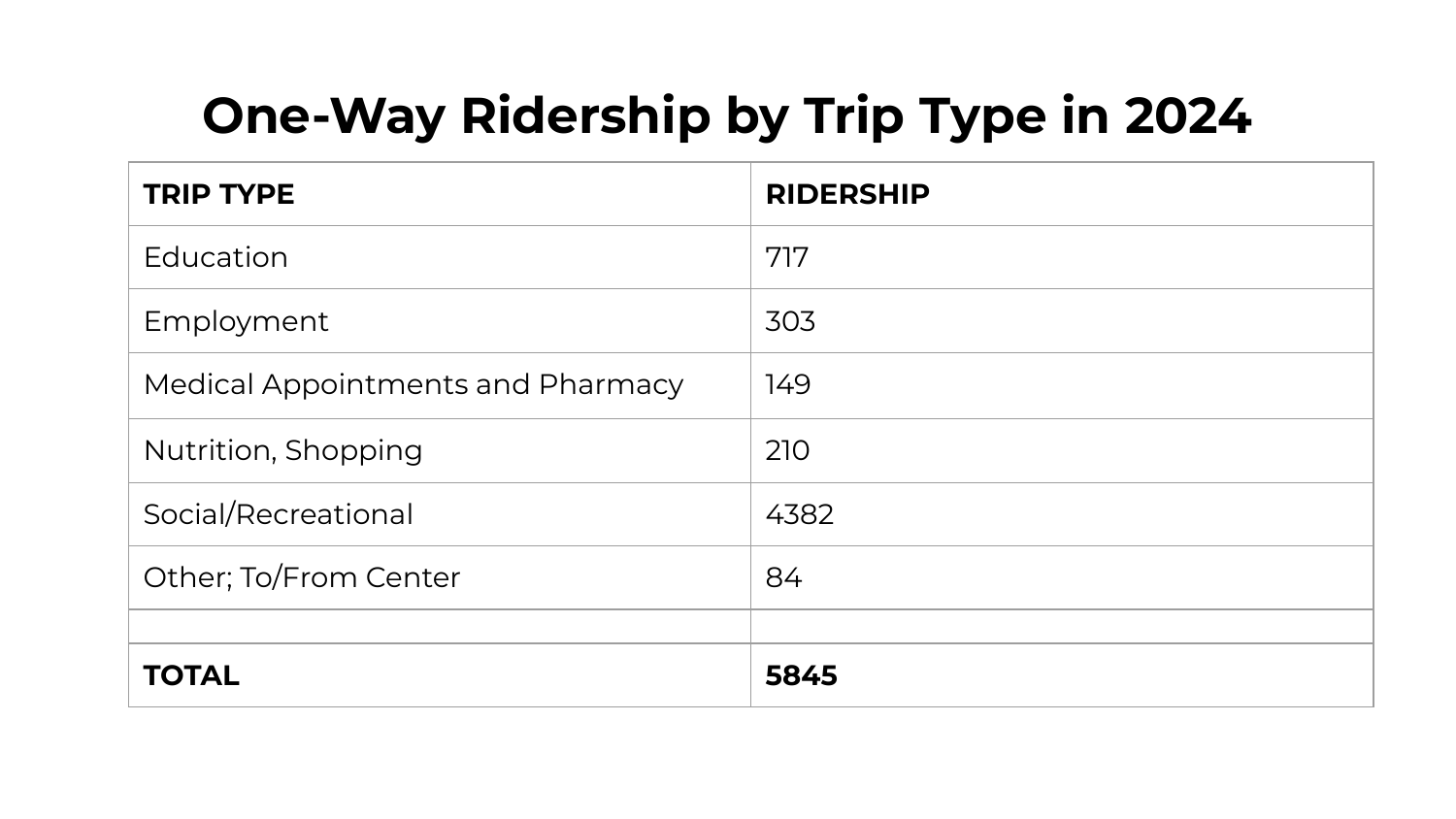

# One-Way Ridership by Trip Type in 2024
| TRIP TYPE | RIDERSHIP |
| --- | --- |
| Education | 717 |
| Employment | 303 |
| Medical Appointments and Pharmacy | 149 |
| Nutrition, Shopping | 210 |
| Social/Recreational | 4382 |
| Other; To/From Center | 84 |
|  |  |
| TOTAL | 5845 |